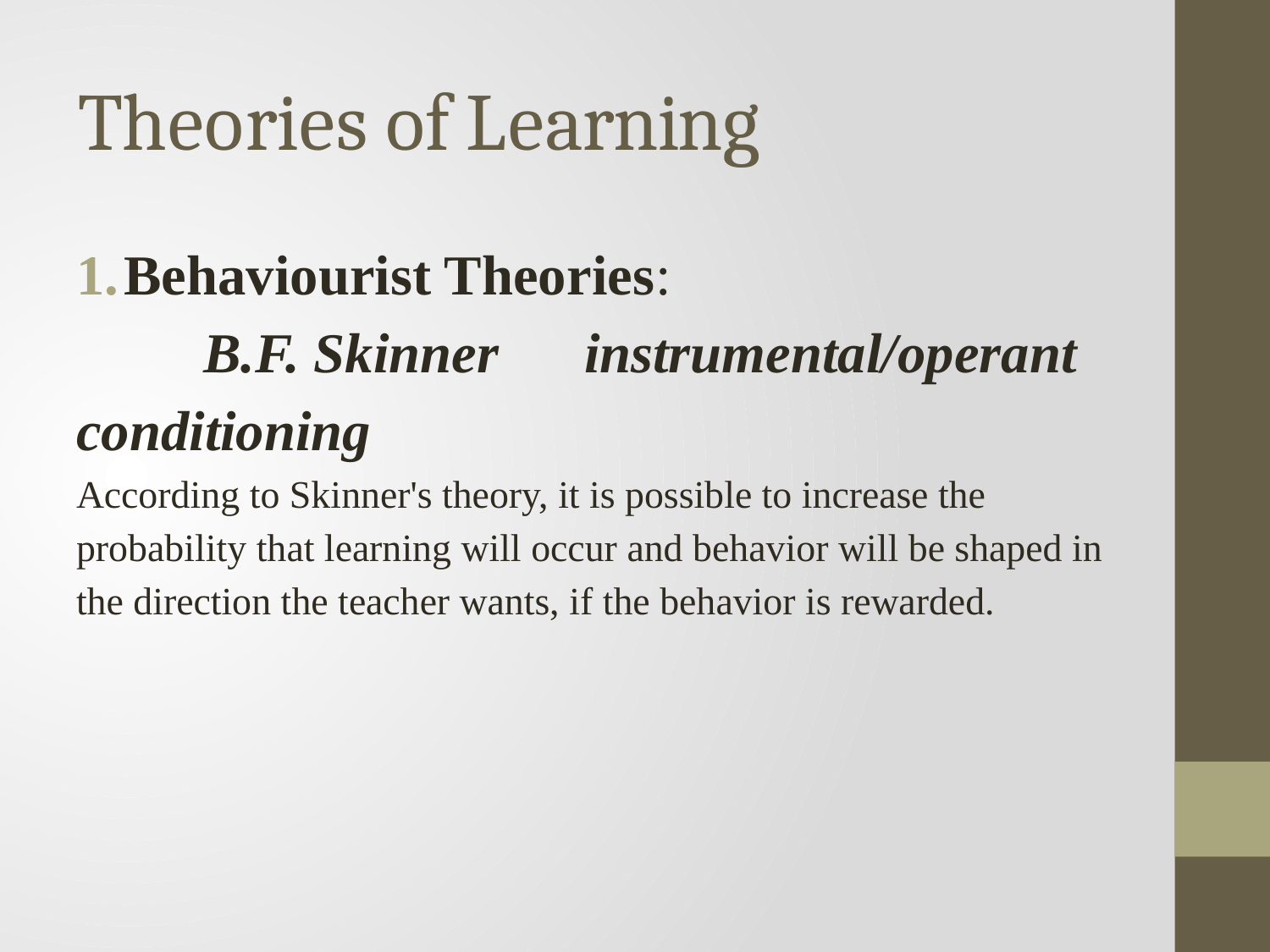

# Theories of Learning
Behaviourist Theories:
	B.F. Skinner 	instrumental/operant conditioning
According to Skinner's theory, it is possible to increase the probability that learning will occur and behavior will be shaped in the direction the teacher wants, if the behavior is rewarded.